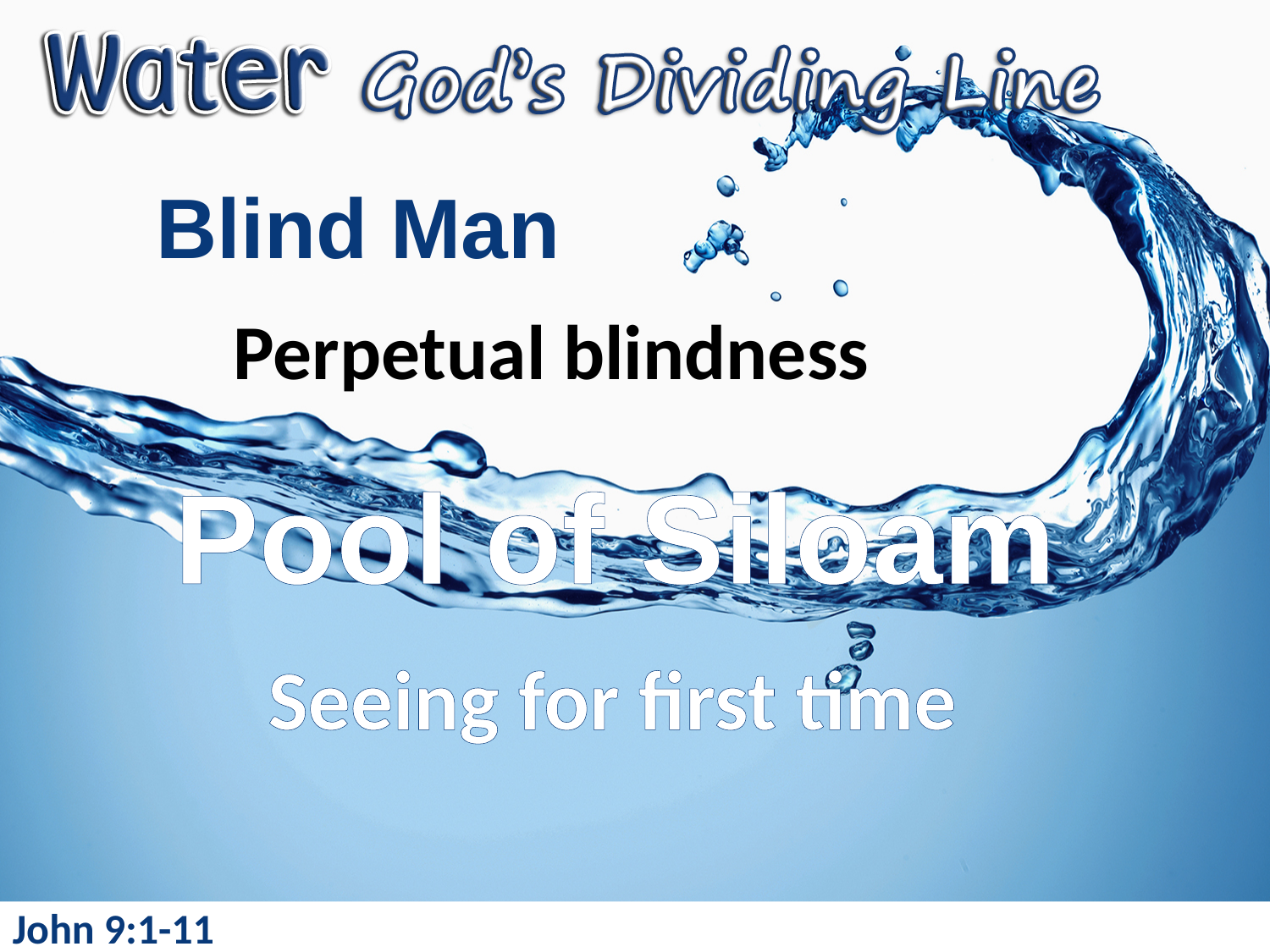

# Blind Man
Perpetual blindness
Pool of Siloam
Seeing for first time
John 9:1-11